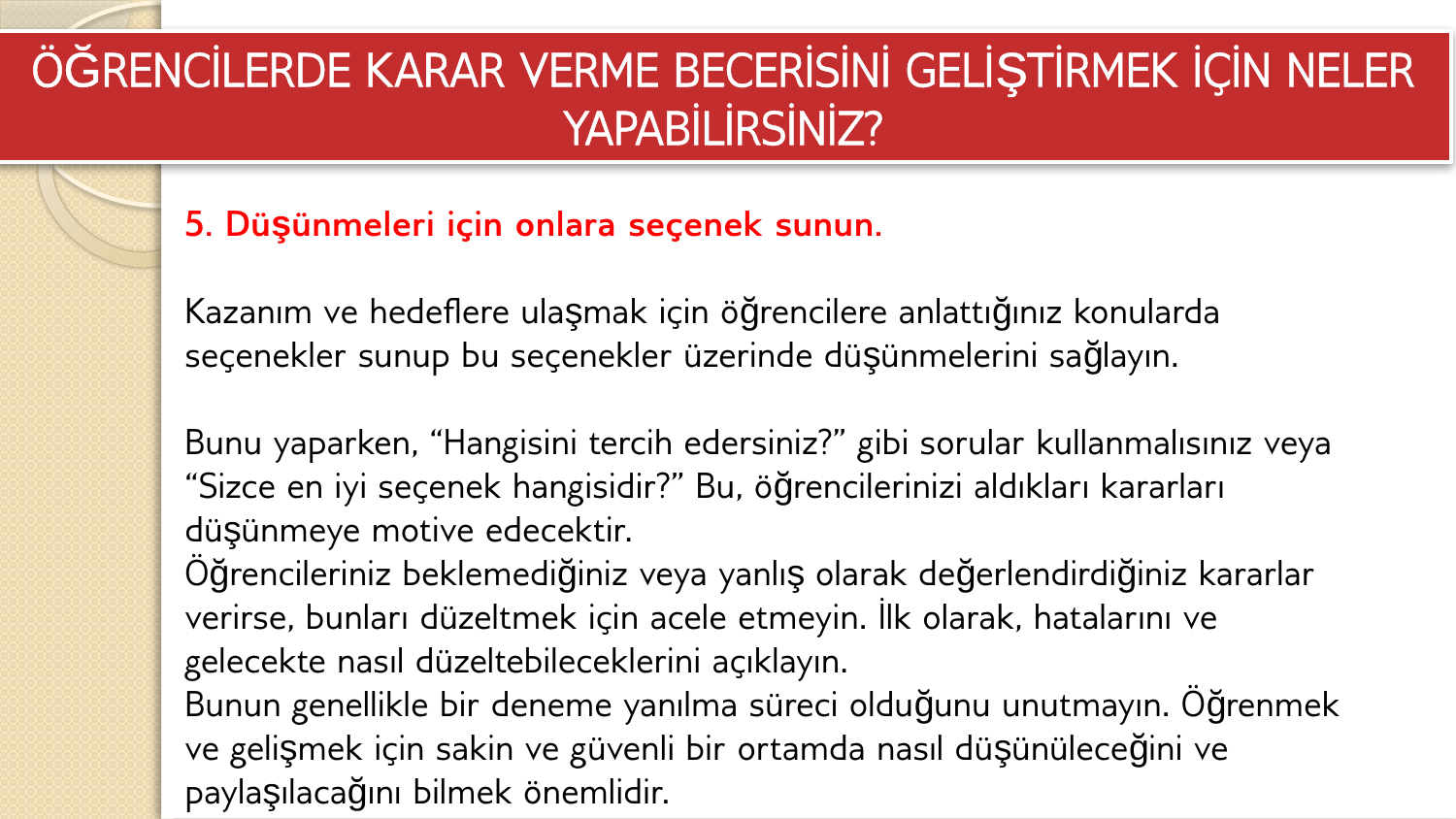

ÖĞRENCİLERDE KARAR VERME BECERİSİNİ GELİŞTİRMEK İÇİN NELER YAPABİLİRSİNİZ?
5. Düşünmeleri için onlara seçenek sunun.

Kazanım ve hedeflere ulaşmak için öğrencilere anlattığınız konularda seçenekler sunup bu seçenekler üzerinde düşünmelerini sağlayın.

Bunu yaparken, “Hangisini tercih edersiniz?” gibi sorular kullanmalısınız veya “Sizce en iyi seçenek hangisidir?” Bu, öğrencilerinizi aldıkları kararları düşünmeye motive edecektir.
Öğrencileriniz beklemediğiniz veya yanlış olarak değerlendirdiğiniz kararlar verirse, bunları düzeltmek için acele etmeyin. İlk olarak, hatalarını ve gelecekte nasıl düzeltebileceklerini açıklayın.
Bunun genellikle bir deneme yanılma süreci olduğunu unutmayın. Öğrenmek ve gelişmek için sakin ve güvenli bir ortamda nasıl düşünüleceğini ve paylaşılacağını bilmek önemlidir.